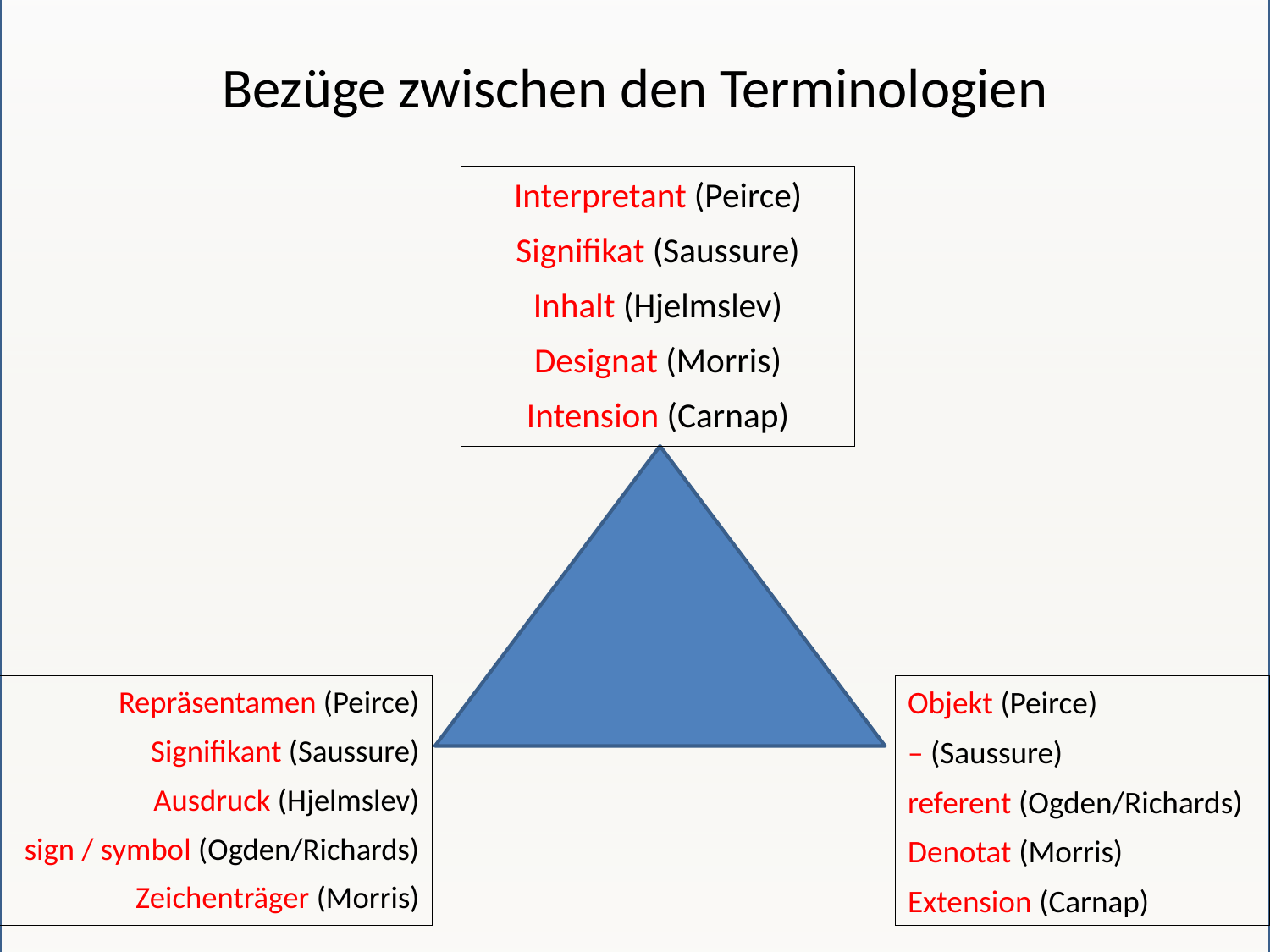

# Bezüge zwischen den Terminologien
Interpretant (Peirce)
Signifikat (Saussure)
Inhalt (Hjelmslev)
Designat (Morris)
Intension (Carnap)

Repräsentamen (Peirce)
Signifikant (Saussure)
Ausdruck (Hjelmslev)
sign / symbol (Ogden/Richards)
Zeichenträger (Morris)

Objekt (Peirce)
– (Saussure)
referent (Ogden/Richards)
Denotat (Morris)
Extension (Carnap)